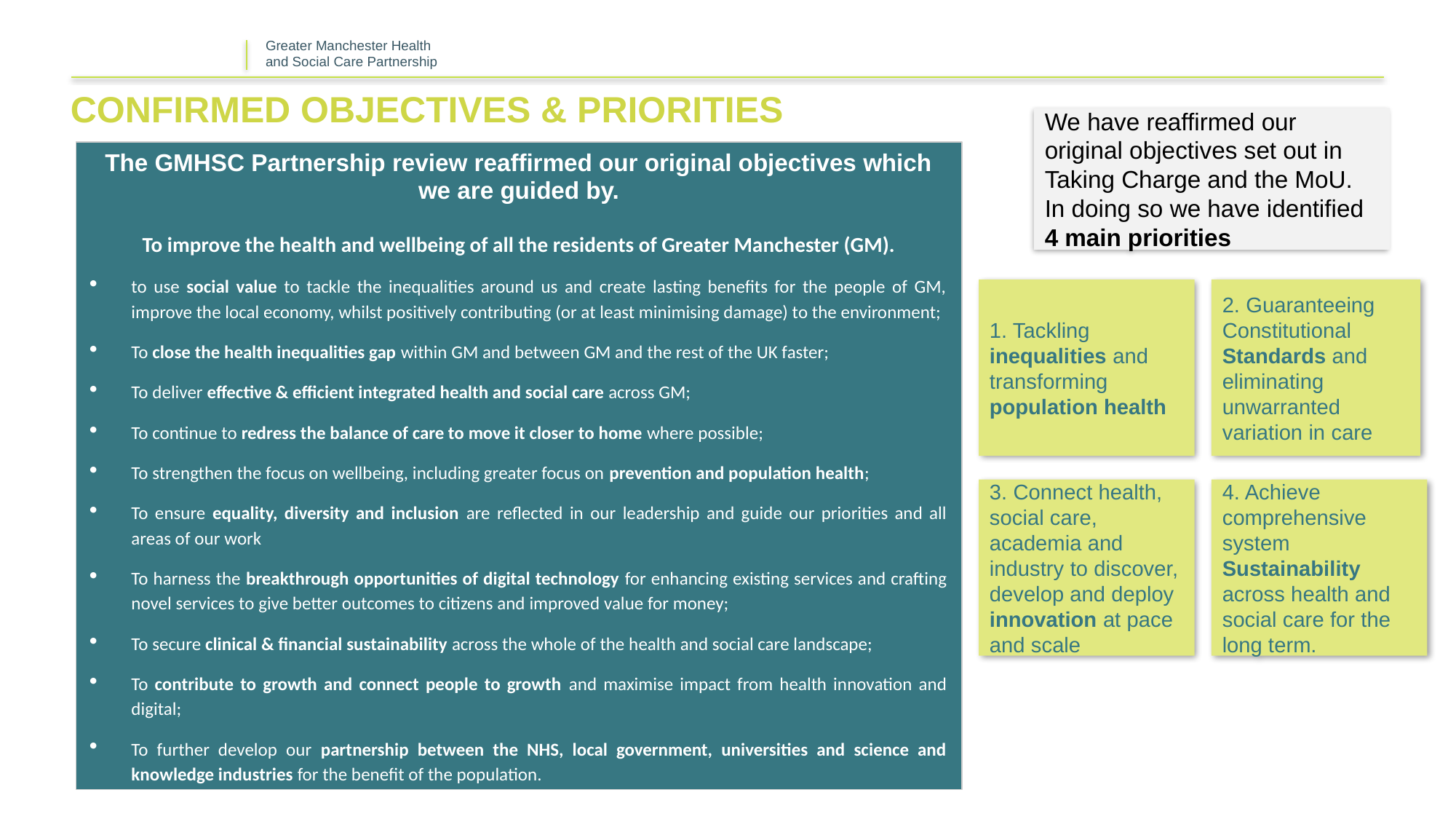

# CONFIRMED Objectives & Priorities
We have reaffirmed our original objectives set out in Taking Charge and the MoU. In doing so we have identified 4 main priorities
The GMHSC Partnership review reaffirmed our original objectives which we are guided by.

To improve the health and wellbeing of all the residents of Greater Manchester (GM).
to use social value to tackle the inequalities around us and create lasting benefits for the people of GM, improve the local economy, whilst positively contributing (or at least minimising damage) to the environment;
To close the health inequalities gap within GM and between GM and the rest of the UK faster;
To deliver effective & efficient integrated health and social care across GM;
To continue to redress the balance of care to move it closer to home where possible;
To strengthen the focus on wellbeing, including greater focus on prevention and population health;
To ensure equality, diversity and inclusion are reflected in our leadership and guide our priorities and all areas of our work
To harness the breakthrough opportunities of digital technology for enhancing existing services and crafting novel services to give better outcomes to citizens and improved value for money;
To secure clinical & financial sustainability across the whole of the health and social care landscape;
To contribute to growth and connect people to growth and maximise impact from health innovation and digital;
To further develop our partnership between the NHS, local government, universities and science and knowledge industries for the benefit of the population.
1. Tackling inequalities and transforming population health
2. Guaranteeing Constitutional Standards and eliminating unwarranted variation in care
3. Connect health, social care, academia and industry to discover, develop and deploy innovation at pace and scale
4. Achieve comprehensive system Sustainability across health and social care for the long term.